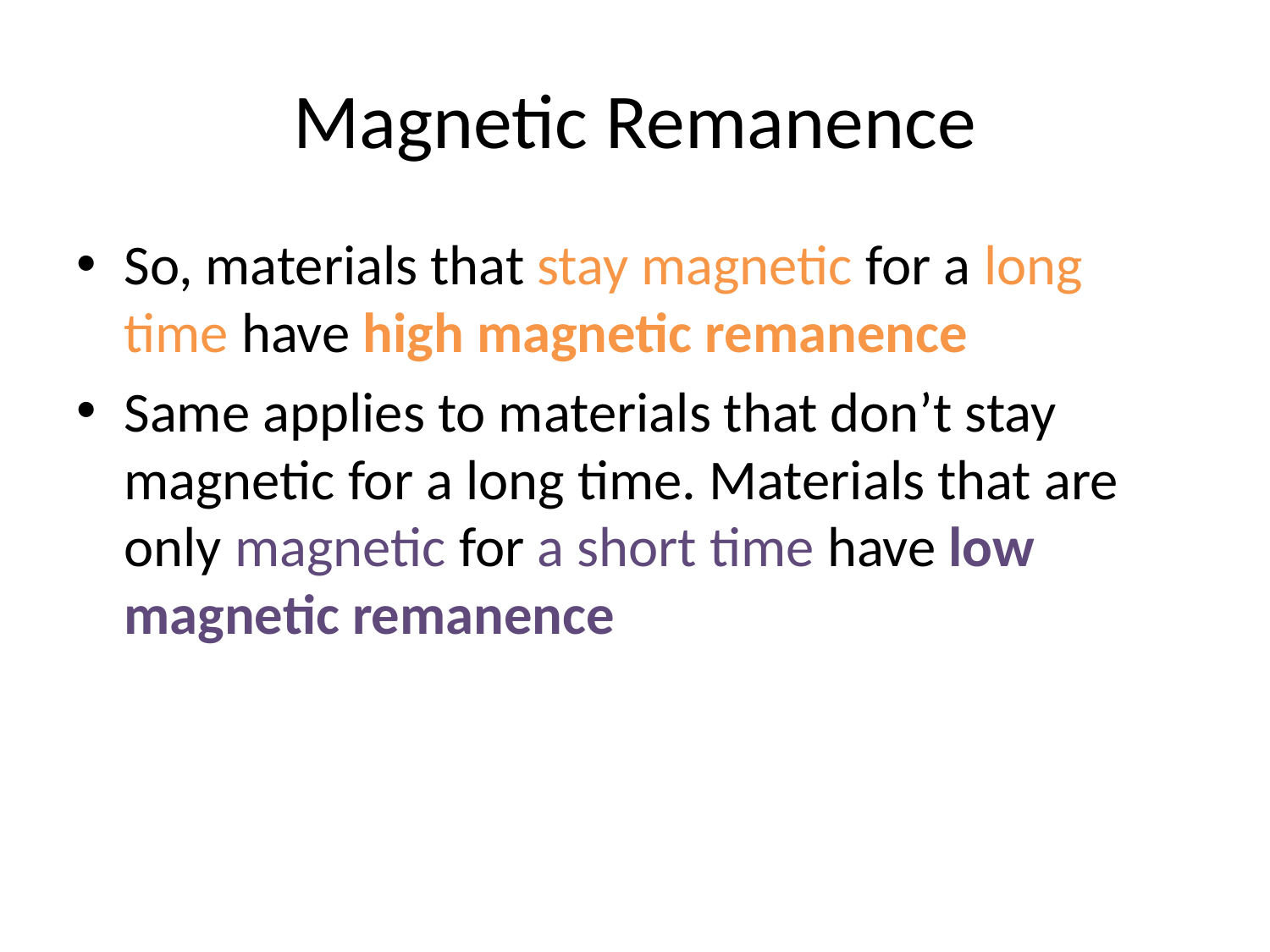

# Magnetic Remanence
So, materials that stay magnetic for a long time have high magnetic remanence
Same applies to materials that don’t stay magnetic for a long time. Materials that are only magnetic for a short time have low magnetic remanence